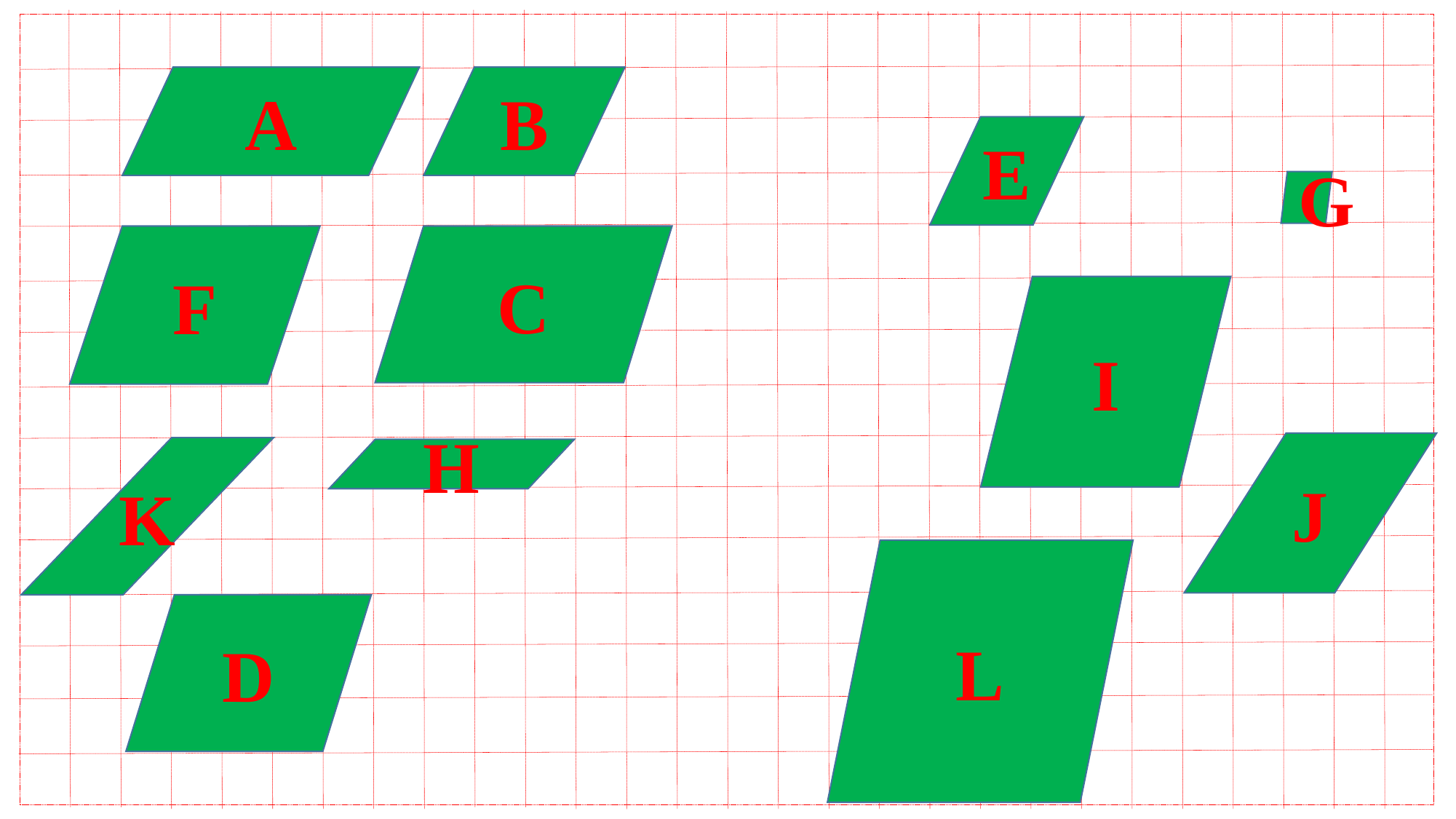

B
A
E
G
F
C
I
J
K
H
L
D